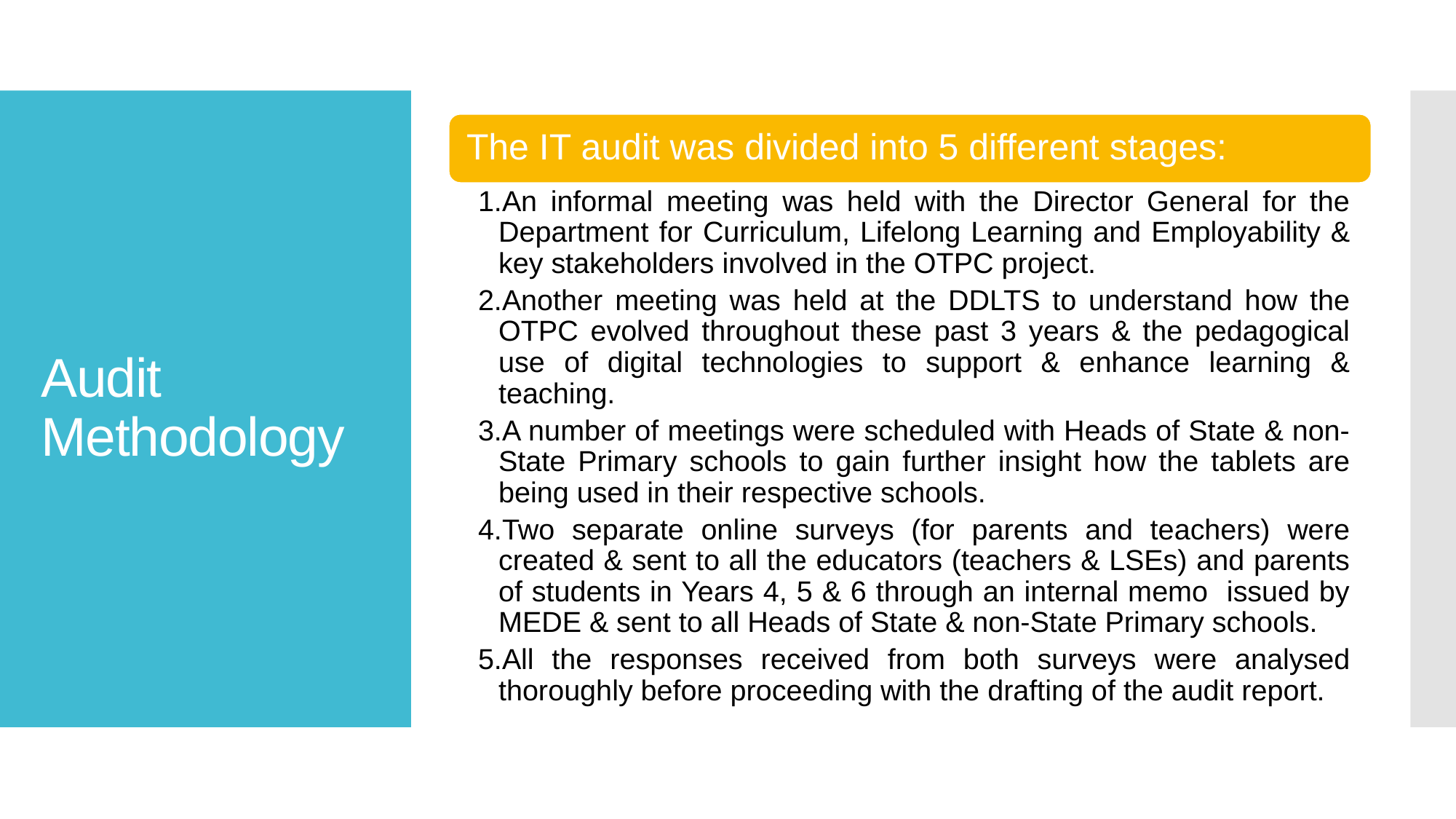

The IT audit was divided into 5 different stages:
An informal meeting was held with the Director General for the Department for Curriculum, Lifelong Learning and Employability & key stakeholders involved in the OTPC project.
Another meeting was held at the DDLTS to understand how the OTPC evolved throughout these past 3 years & the pedagogical use of digital technologies to support & enhance learning & teaching.
A number of meetings were scheduled with Heads of State & non-State Primary schools to gain further insight how the tablets are being used in their respective schools.
Two separate online surveys (for parents and teachers) were created & sent to all the educators (teachers & LSEs) and parents of students in Years 4, 5 & 6 through an internal memo  issued by MEDE & sent to all Heads of State & non-State Primary schools.
All the responses received from both surveys were analysed thoroughly before proceeding with the drafting of the audit report.
# Audit Methodology